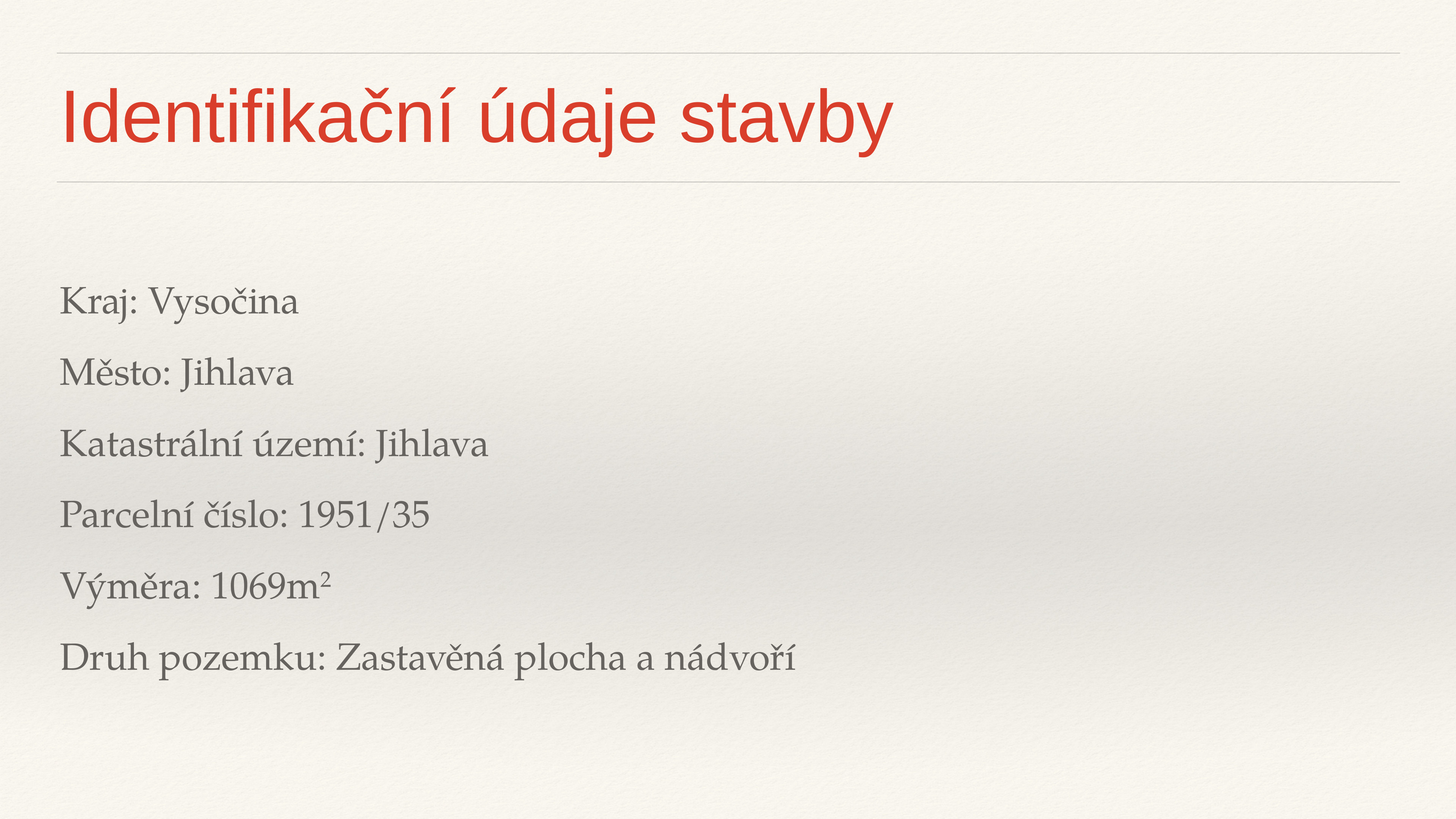

# Identifikační údaje stavby
Kraj: Vysočina
Město: Jihlava
Katastrální území: Jihlava
Parcelní číslo: 1951/35
Výměra: 1069m2
Druh pozemku: Zastavěná plocha a nádvoří